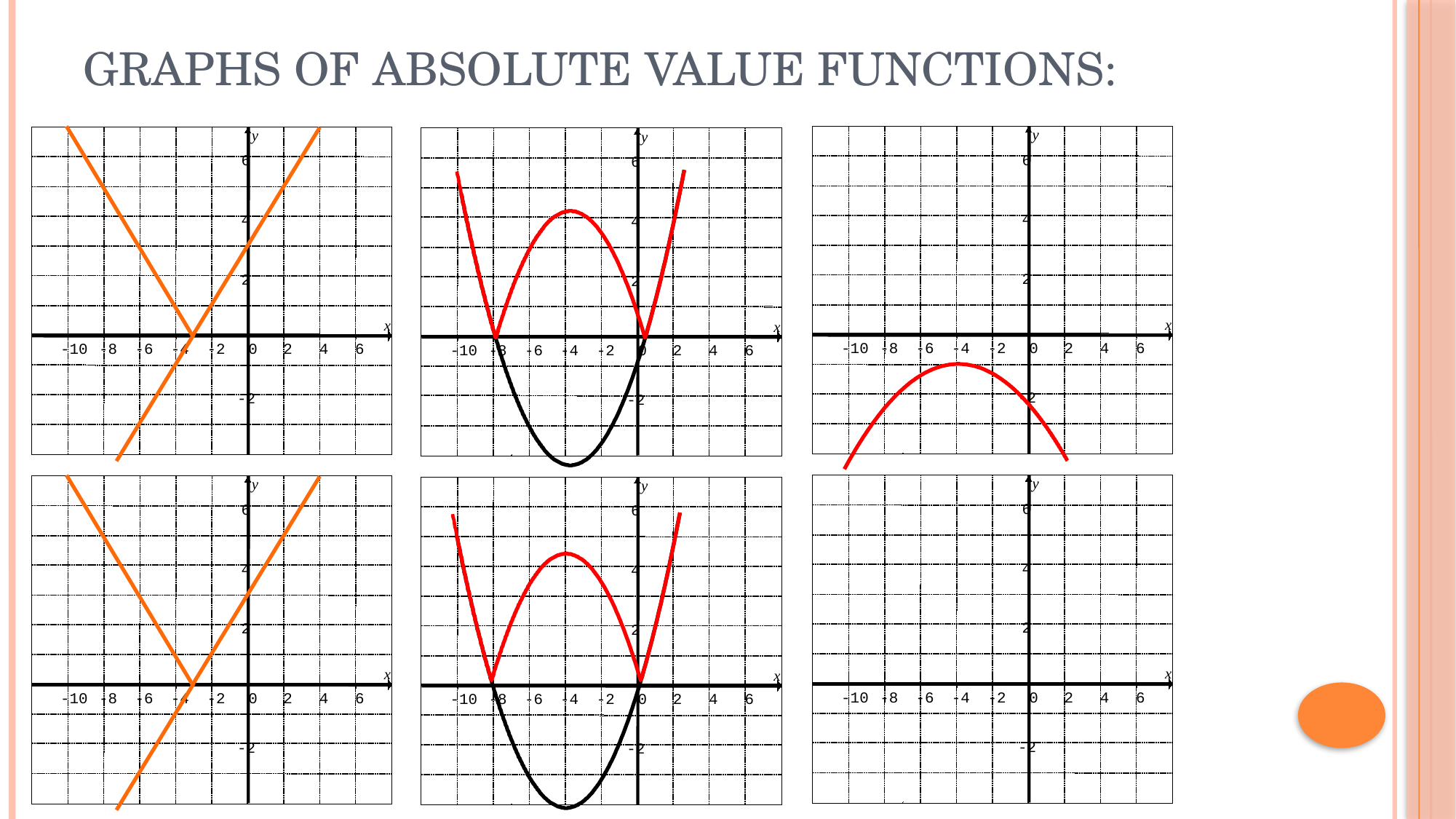

# Graphs of Absolute Value functions:
y

6

4

2

x

-10
-8
-6
-4
-2
0
2
4
6

-2

y

6

4

2

x

-10
-8
-6
-4
-2
0
2
4
6

-2

y

6

4

2

x

-10
-8
-6
-4
-2
0
2
4
6

-2

y

6

4

2

x

-10
-8
-6
-4
-2
0
2
4
6

-2

y

6

4

2

x

-10
-8
-6
-4
-2
0
2
4
6

-2

y

6

4

2

x

-10
-8
-6
-4
-2
0
2
4
6

-2